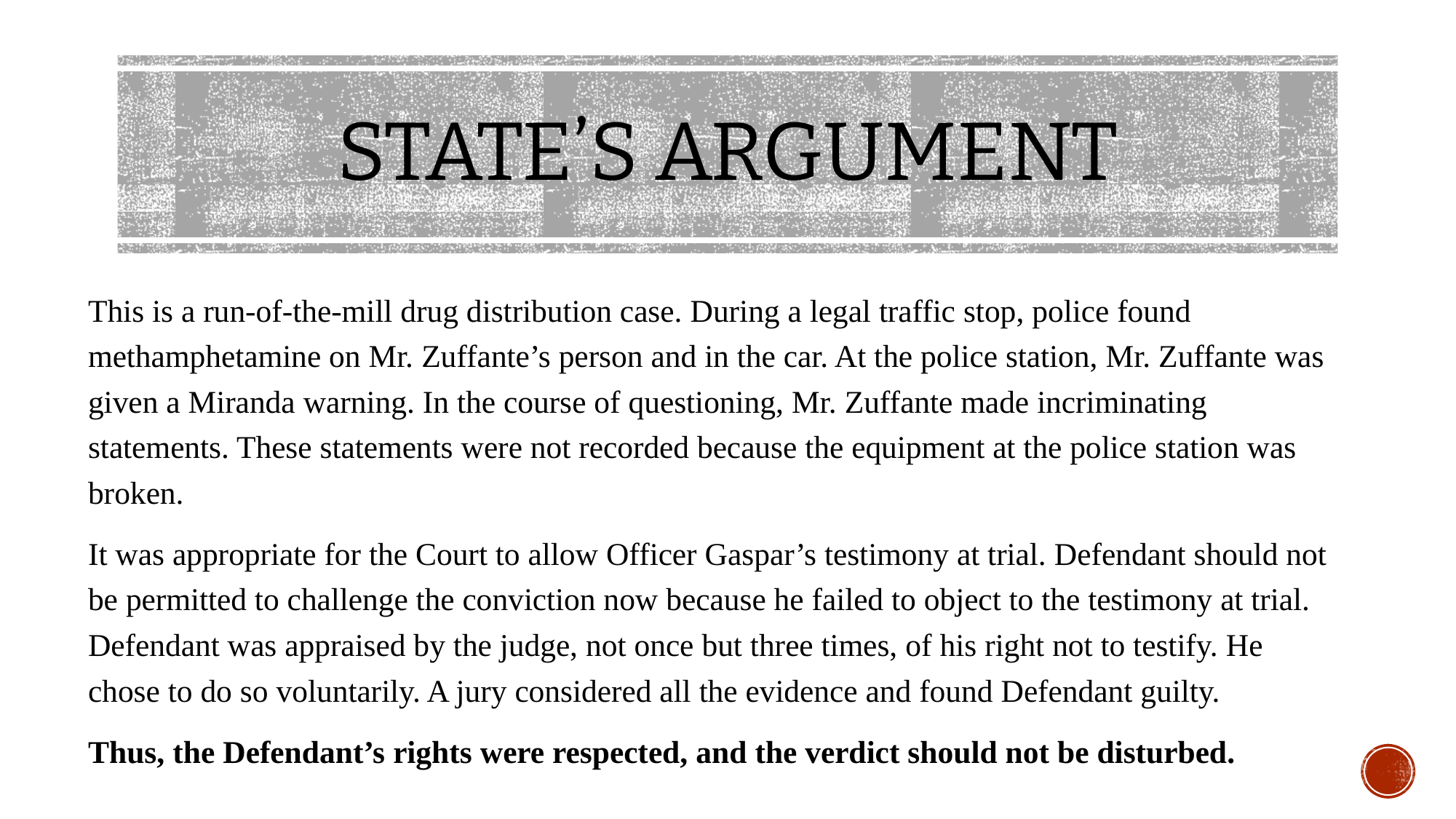

# STATE’S ARGUMENT

This is a run-of-the-mill drug distribution case. During a legal traffic stop, police found methamphetamine on Mr. Zuffante’s person and in the car. At the police station, Mr. Zuffante was given a Miranda warning. In the course of questioning, Mr. Zuffante made incriminating statements. These statements were not recorded because the equipment at the police station was broken.
It was appropriate for the Court to allow Officer Gaspar’s testimony at trial. Defendant should not be permitted to challenge the conviction now because he failed to object to the testimony at trial. Defendant was appraised by the judge, not once but three times, of his right not to testify. He chose to do so voluntarily. A jury considered all the evidence and found Defendant guilty.
Thus, the Defendant’s rights were respected, and the verdict should not be disturbed.